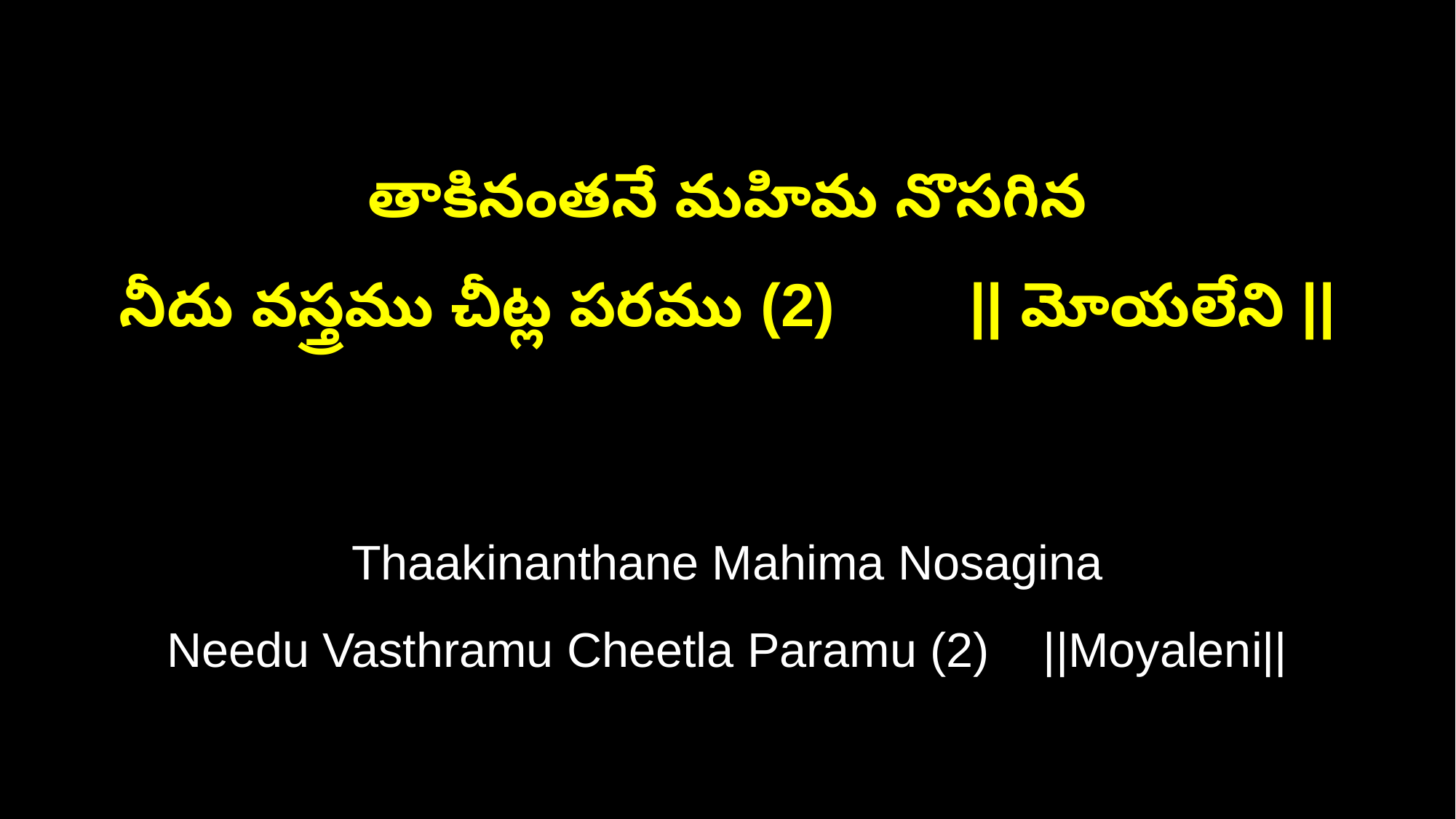

తాకినంతనే మహిమ నొసగిన
నీదు వస్త్రము చీట్ల పరము (2)        || మోయలేని ||
Thaakinanthane Mahima Nosagina
Needu Vasthramu Cheetla Paramu (2)    ||Moyaleni||